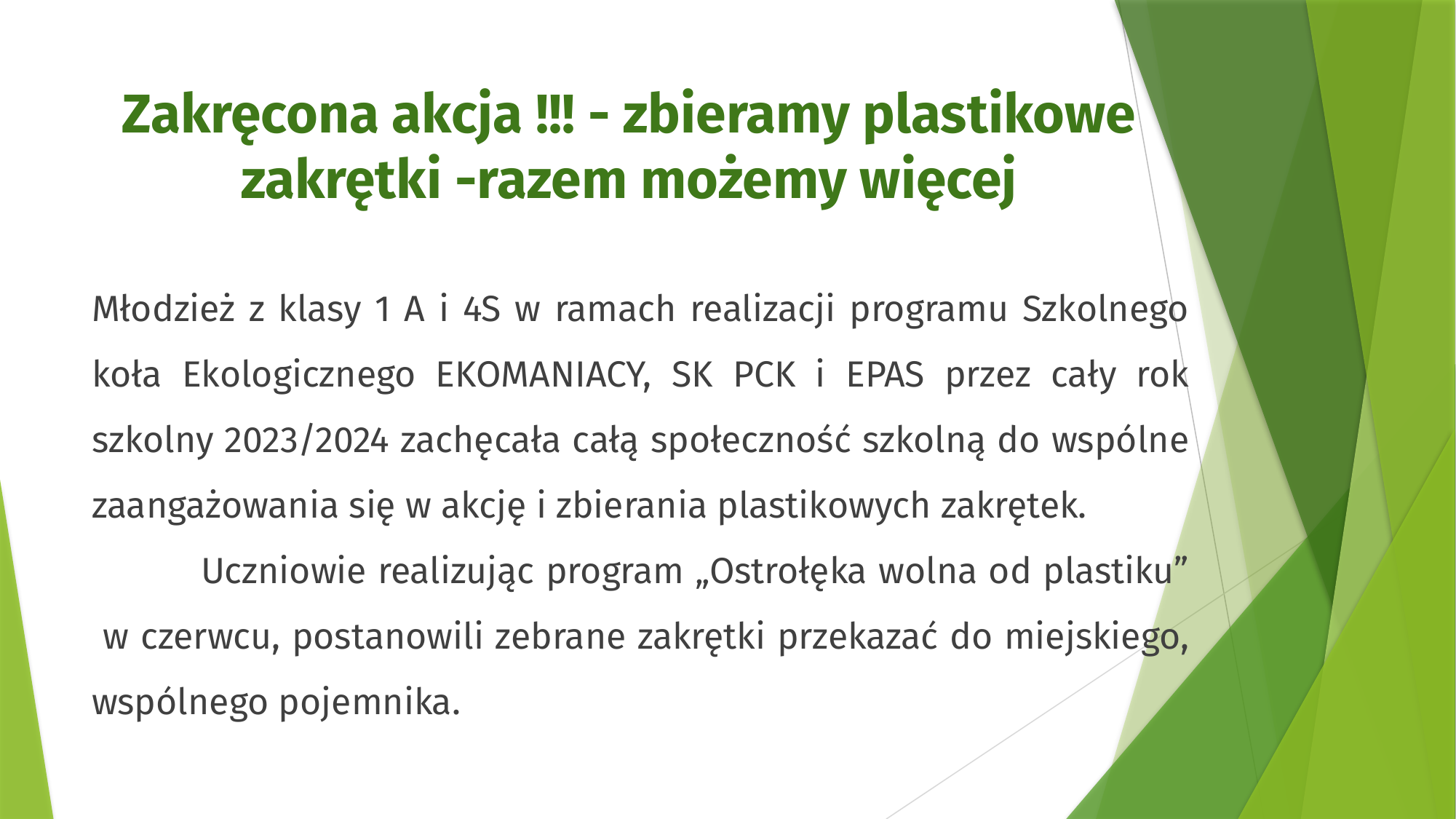

# Zakręcona akcja !!! - zbieramy plastikowe zakrętki -razem możemy więcej
Młodzież z klasy 1 A i 4S w ramach realizacji programu Szkolnego koła Ekologicznego EKOMANIACY, SK PCK i EPAS przez cały rok szkolny 2023/2024 zachęcała całą społeczność szkolną do wspólne zaangażowania się w akcję i zbierania plastikowych zakrętek.
	Uczniowie realizując program „Ostrołęka wolna od plastiku”  w czerwcu, postanowili zebrane zakrętki przekazać do miejskiego, wspólnego pojemnika.